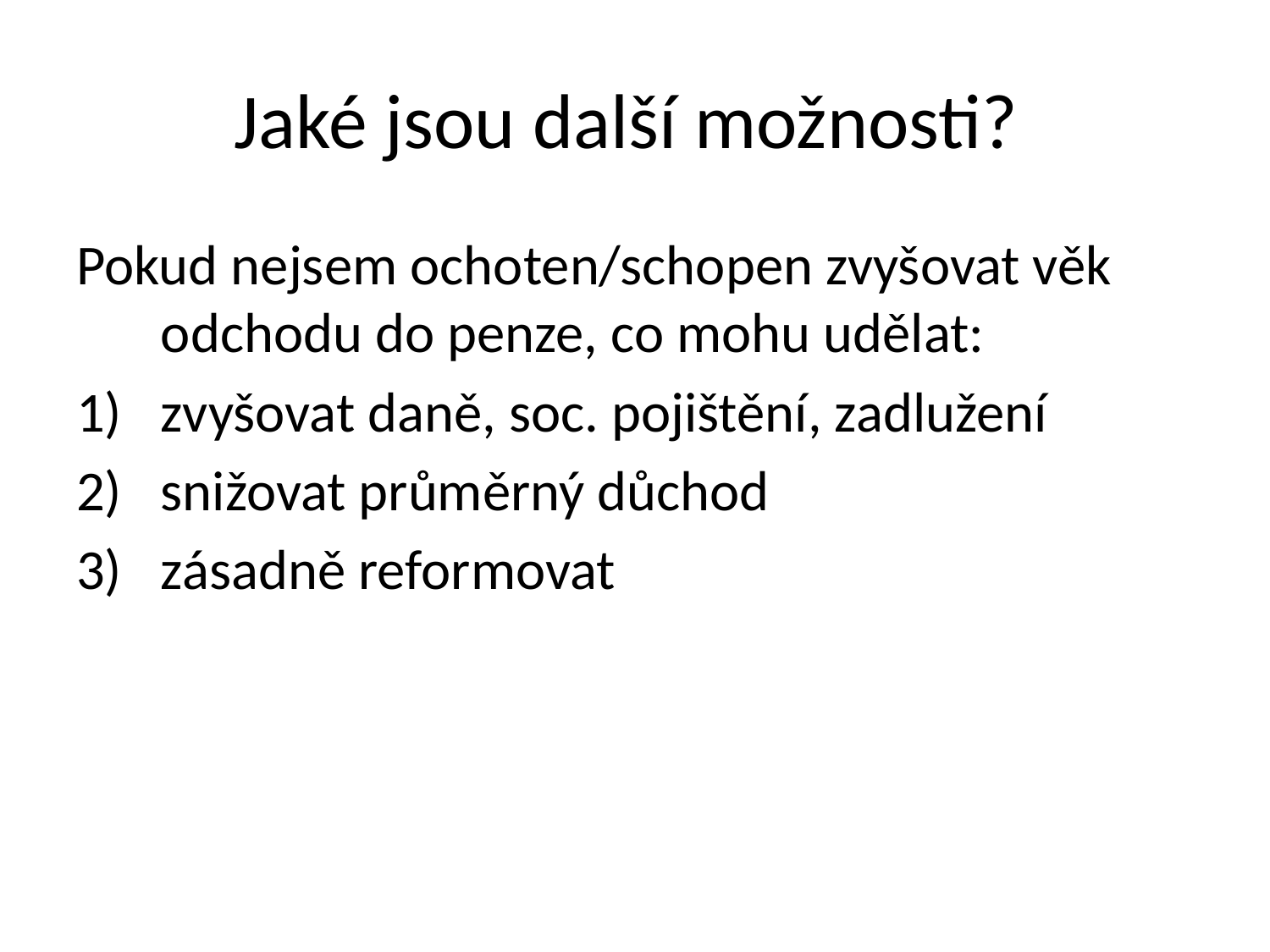

# Jaké jsou další možnosti?
Pokud nejsem ochoten/schopen zvyšovat věk odchodu do penze, co mohu udělat:
zvyšovat daně, soc. pojištění, zadlužení
snižovat průměrný důchod
zásadně reformovat